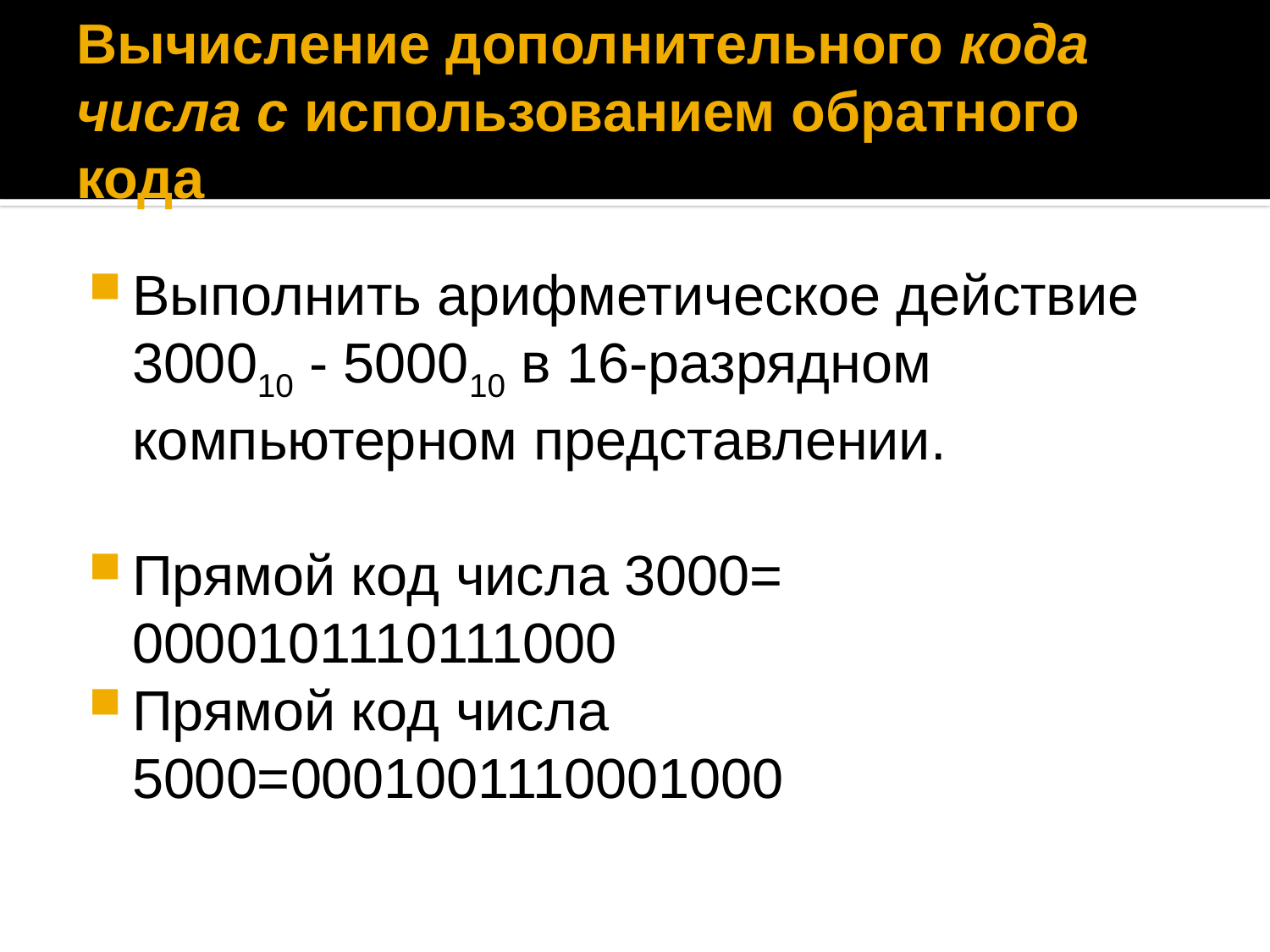

# Вычисление дополнительного кода числа с использованием обратного кода
Выполнить арифметическое действие 300010 - 500010 в 16-разрядном компьютерном представлении.

Прямой код числа 3000= 0000101110111000
Прямой код числа 5000=0001001110001000